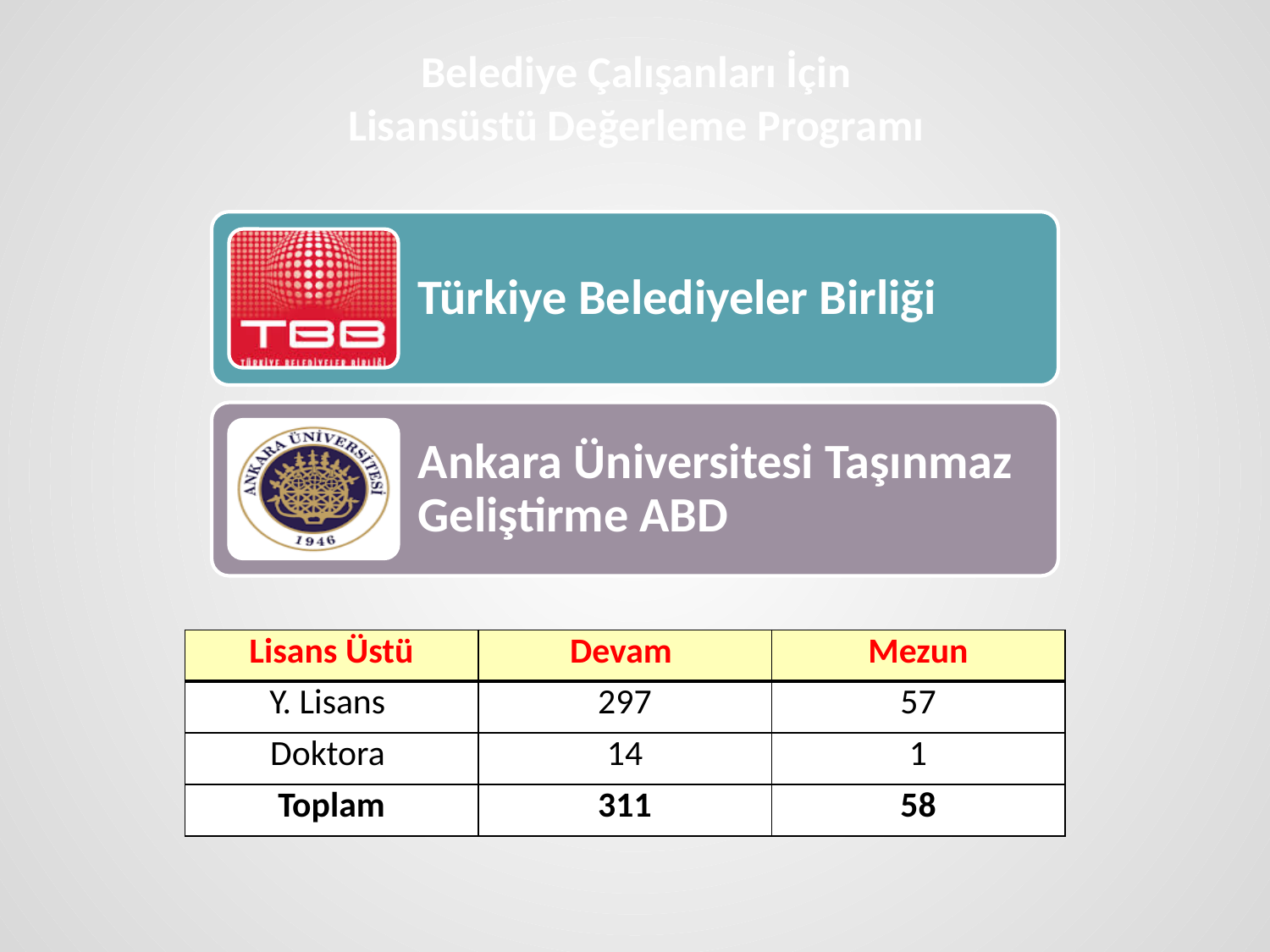

# Belediye Çalışanları İçin Lisansüstü Değerleme Programı
Türkiye Belediyeler Birliği
Ankara Üniversitesi Taşınmaz Geliştirme ABD
| Lisans Üstü | Devam | Mezun |
| --- | --- | --- |
| Y. Lisans | 297 | 57 |
| Doktora | 14 | 1 |
| Toplam | 311 | 58 |